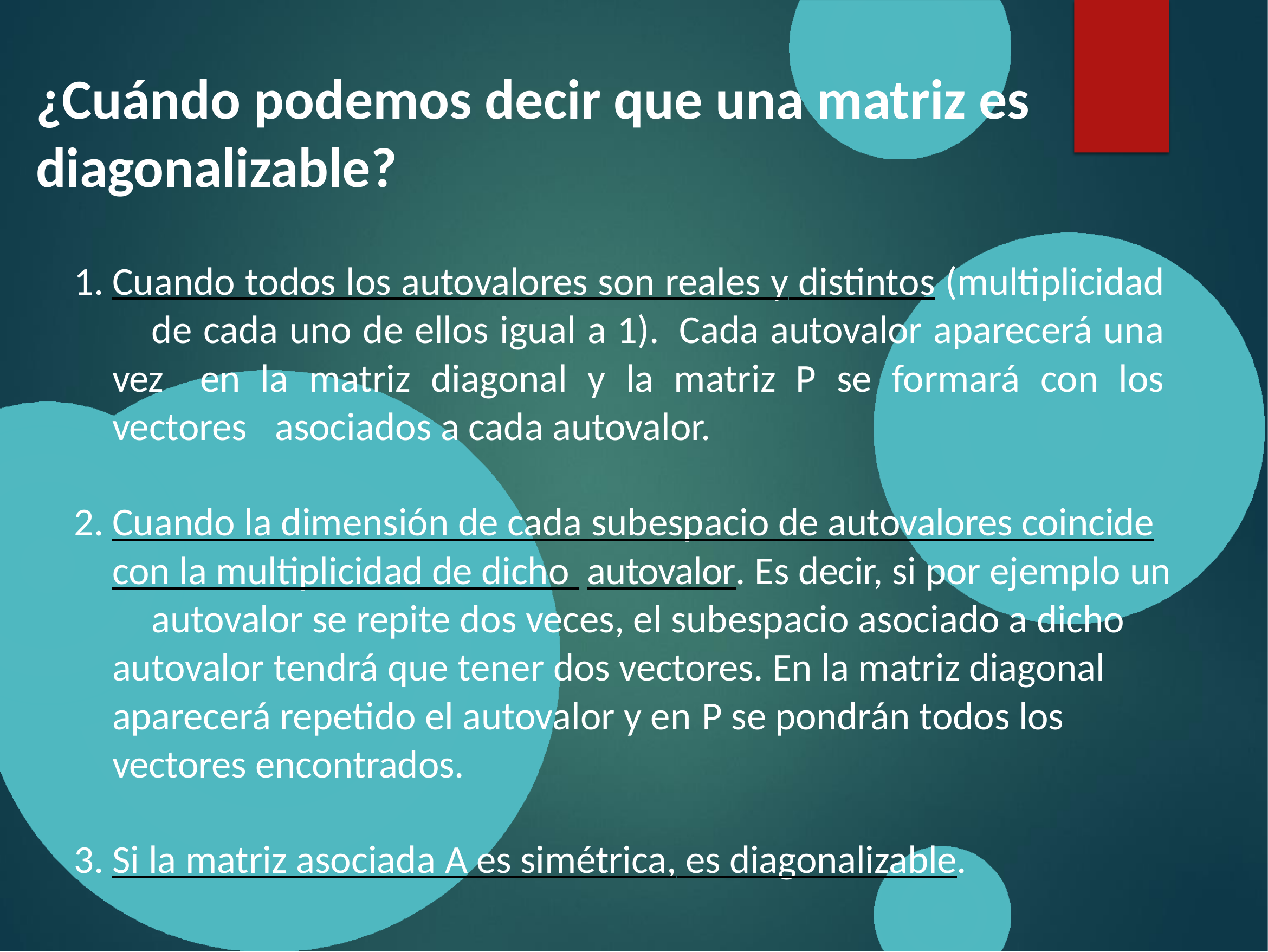

# ¿Cuándo podemos decir que una matriz es diagonalizable?
Cuando todos los autovalores son reales y distintos (multiplicidad 	de cada uno de ellos igual a 1). Cada autovalor aparecerá una vez 	en la matriz diagonal y la matriz P se formará con los vectores 	asociados a cada autovalor.
Cuando la dimensión de cada subespacio de autovalores coincide 	con la multiplicidad de dicho  autovalor. Es decir, si por ejemplo un 	autovalor se repite dos veces, el subespacio asociado a dicho 	autovalor tendrá que tener dos vectores. En la matriz diagonal 	aparecerá repetido el autovalor y en P se pondrán todos los 	vectores encontrados.

Si la matriz asociada A es simétrica, es diagonalizable.